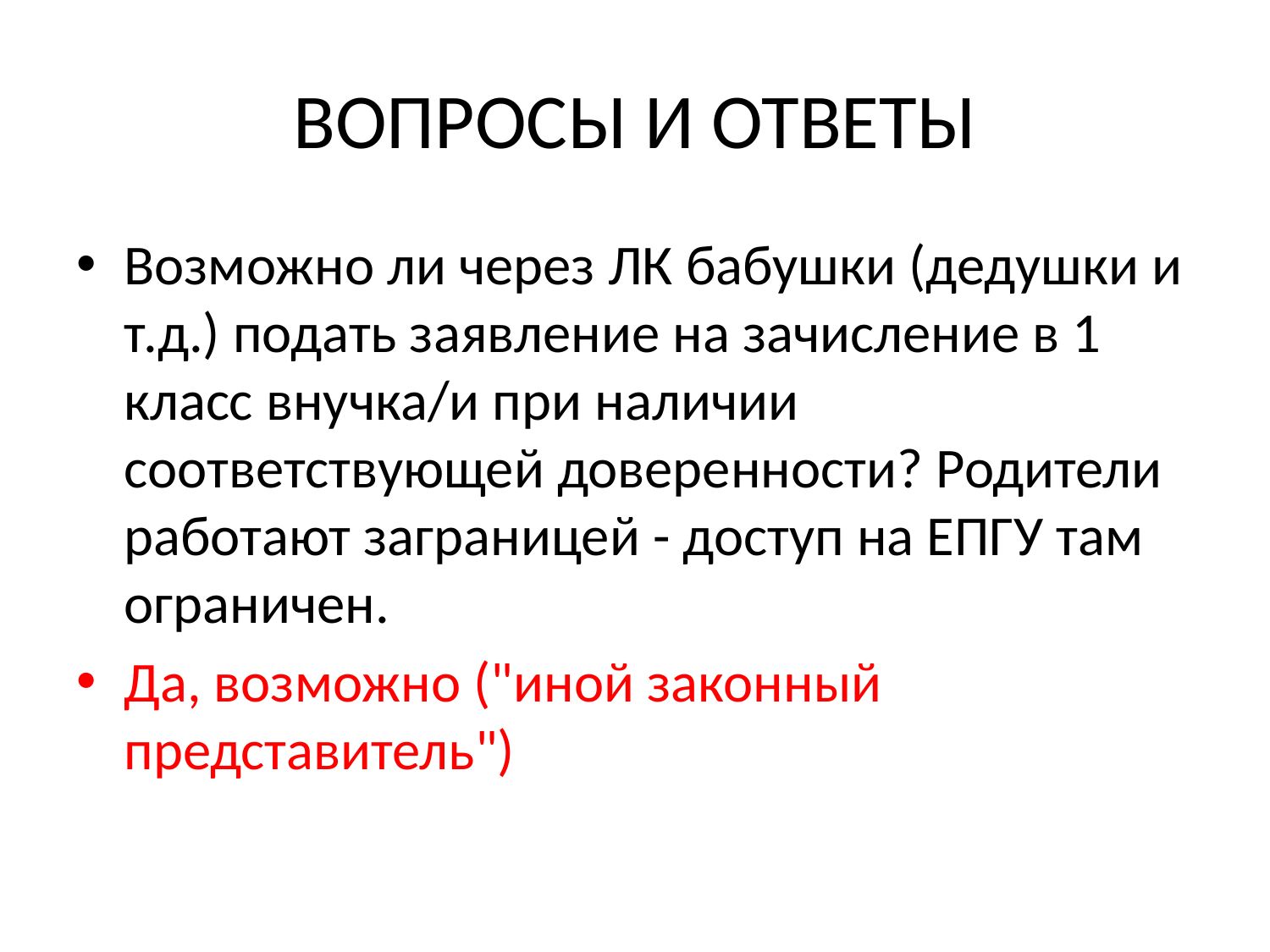

# ВОПРОСЫ И ОТВЕТЫ
Возможно ли через ЛК бабушки (дедушки и т.д.) подать заявление на зачисление в 1 класс внучка/и при наличии соответствующей доверенности? Родители работают заграницей - доступ на ЕПГУ там ограничен.
Да, возможно ("иной законный представитель")